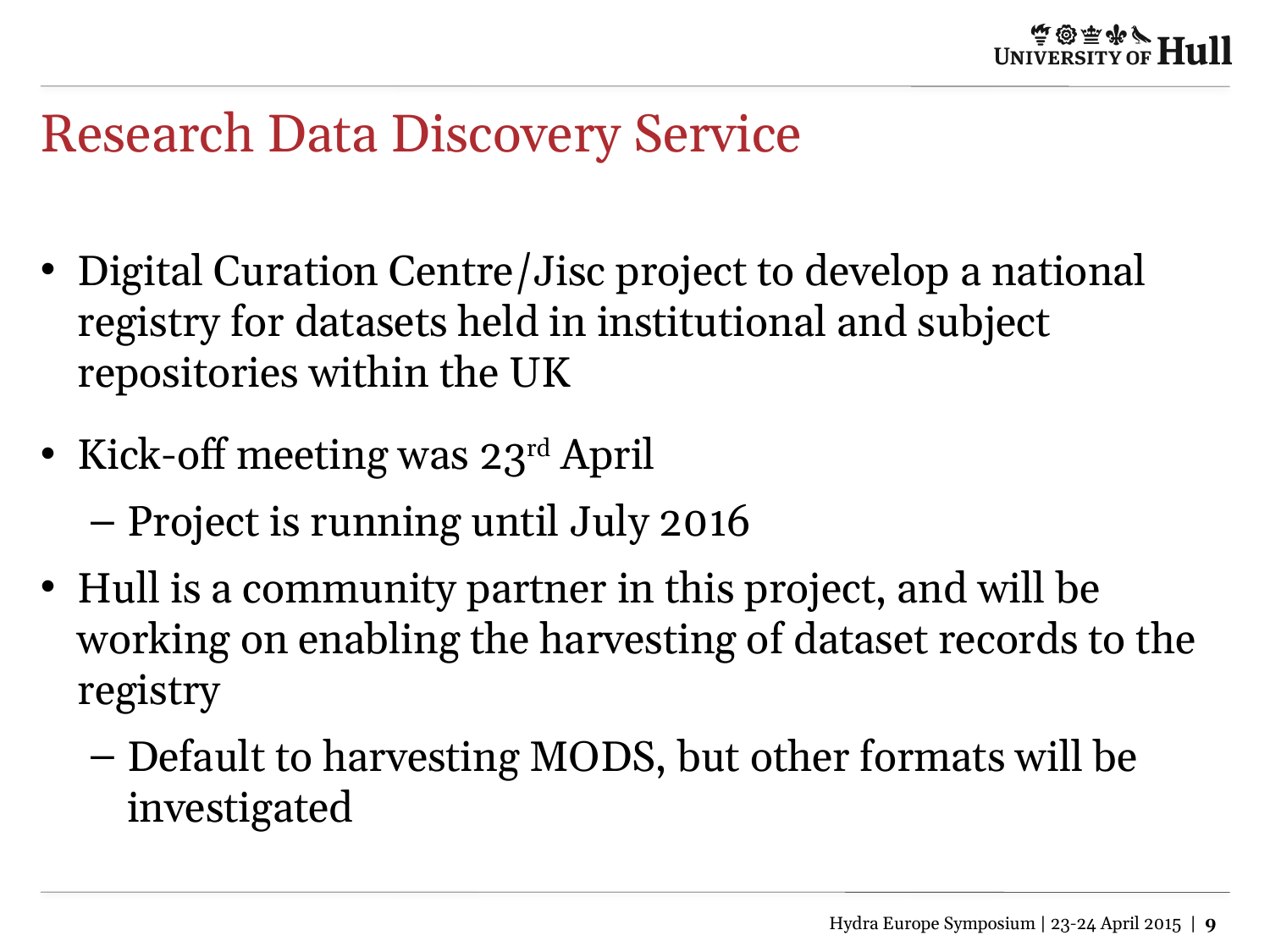

# Research Data Discovery Service
Digital Curation Centre/Jisc project to develop a national registry for datasets held in institutional and subject repositories within the UK
Kick-off meeting was 23rd April
Project is running until July 2016
Hull is a community partner in this project, and will be working on enabling the harvesting of dataset records to the registry
Default to harvesting MODS, but other formats will be investigated